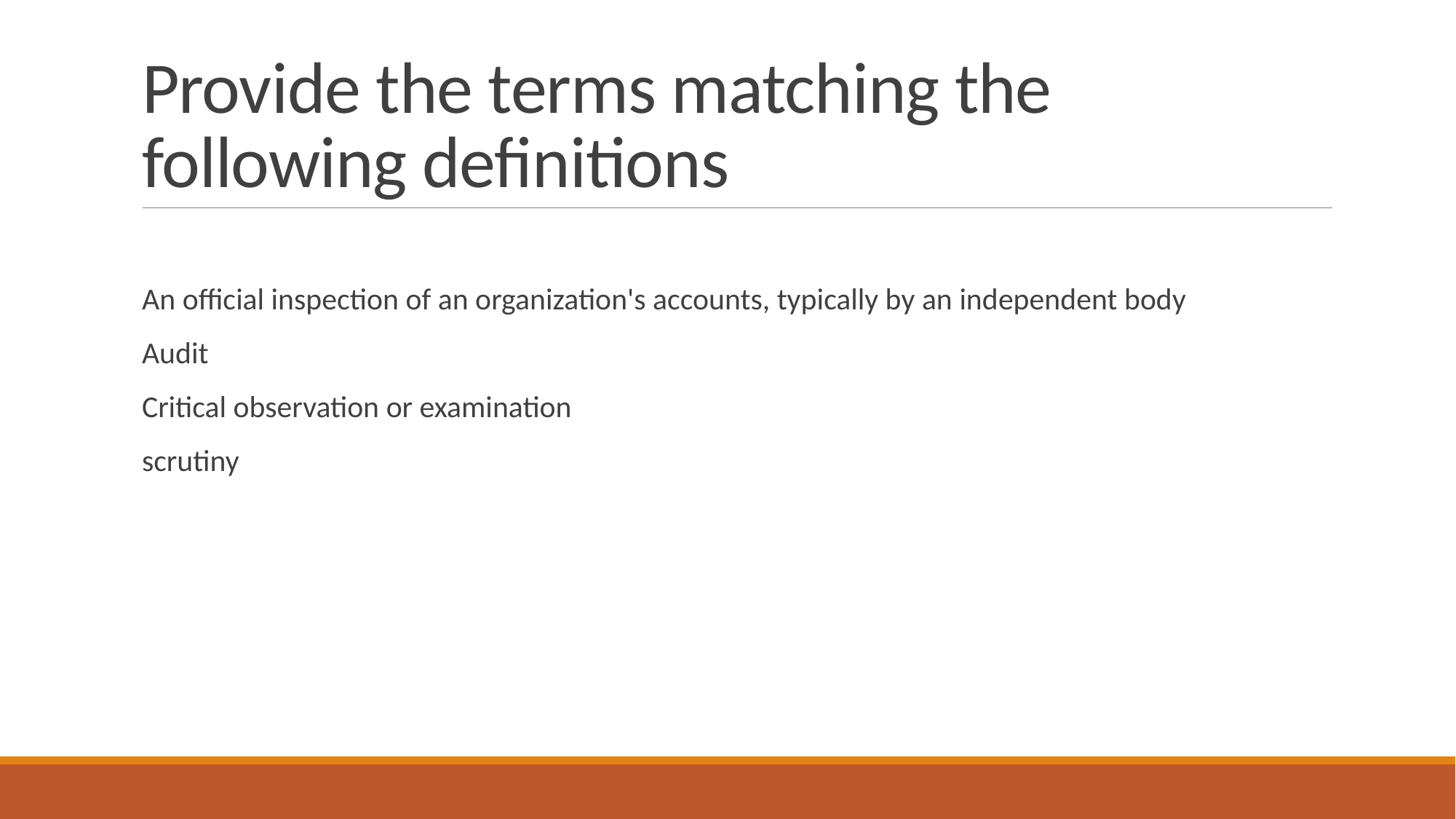

# Provide the terms matching the following definitions

An official inspection of an organization's accounts, typically by an independent body
Audit
Critical observation or examination
scrutiny